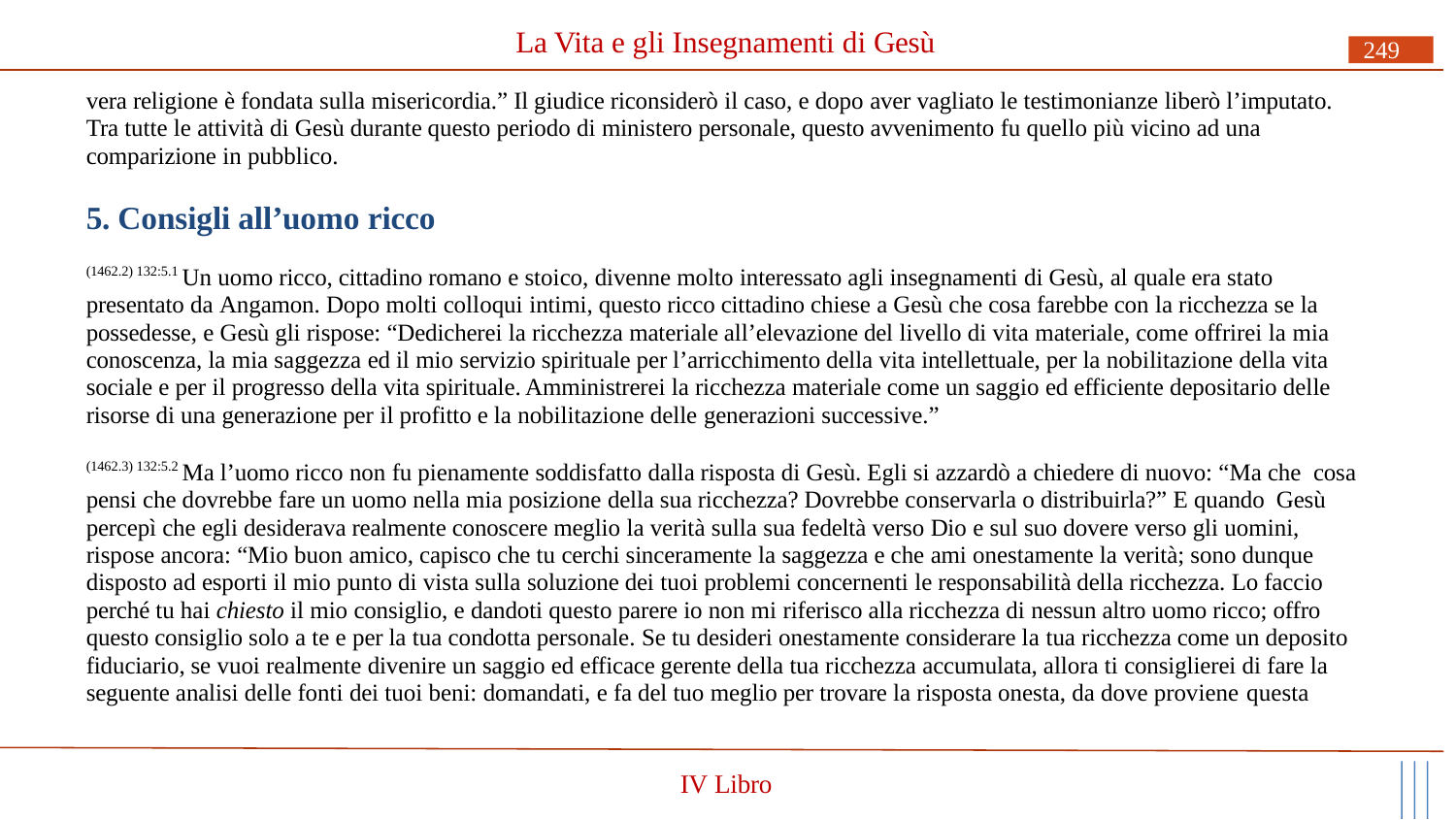

# La Vita e gli Insegnamenti di Gesù
249

vera religione è fondata sulla misericordia.” Il giudice riconsiderò il caso, e dopo aver vagliato le testimonianze liberò l’imputato.  Tra tutte le attività di Gesù durante questo periodo di ministero personale, questo avvenimento fu quello più vicino ad una  comparizione in pubblico.

5. Consigli all’uomo ricco
(1462.2) 132:5.1 Un uomo ricco, cittadino romano e stoico, divenne molto interessato agli insegnamenti di Gesù, al quale era stato  presentato da Angamon. Dopo molti colloqui intimi, questo ricco cittadino chiese a Gesù che cosa farebbe con la ricchezza se la  possedesse, e Gesù gli rispose: “Dedicherei la ricchezza materiale all’elevazione del livello di vita materiale, come offrirei la mia  conoscenza, la mia saggezza ed il mio servizio spirituale per l’arricchimento della vita intellettuale, per la nobilitazione della vita  sociale e per il progresso della vita spirituale. Amministrerei la ricchezza materiale come un saggio ed efficiente depositario delle  risorse di una generazione per il profitto e la nobilitazione delle generazioni successive.”

(1462.3) 132:5.2 Ma l’uomo ricco non fu pienamente soddisfatto dalla risposta di Gesù. Egli si azzardò a chiedere di nuovo: “Ma che  cosa pensi che dovrebbe fare un uomo nella mia posizione della sua ricchezza? Dovrebbe conservarla o distribuirla?” E quando  Gesù percepì che egli desiderava realmente conoscere meglio la verità sulla sua fedeltà verso Dio e sul suo dovere verso gli uomini,  rispose ancora: “Mio buon amico, capisco che tu cerchi sinceramente la saggezza e che ami onestamente la verità; sono dunque  disposto ad esporti il mio punto di vista sulla soluzione dei tuoi problemi concernenti le responsabilità della ricchezza. Lo faccio  perché tu hai chiesto il mio consiglio, e dandoti questo parere io non mi riferisco alla ricchezza di nessun altro uomo ricco; offro  questo consiglio solo a te e per la tua condotta personale. Se tu desideri onestamente considerare la tua ricchezza come un deposito  fiduciario, se vuoi realmente divenire un saggio ed efficace gerente della tua ricchezza accumulata, allora ti consiglierei di fare la  seguente analisi delle fonti dei tuoi beni: domandati, e fa del tuo meglio per trovare la risposta onesta, da dove proviene questa

IV Libro